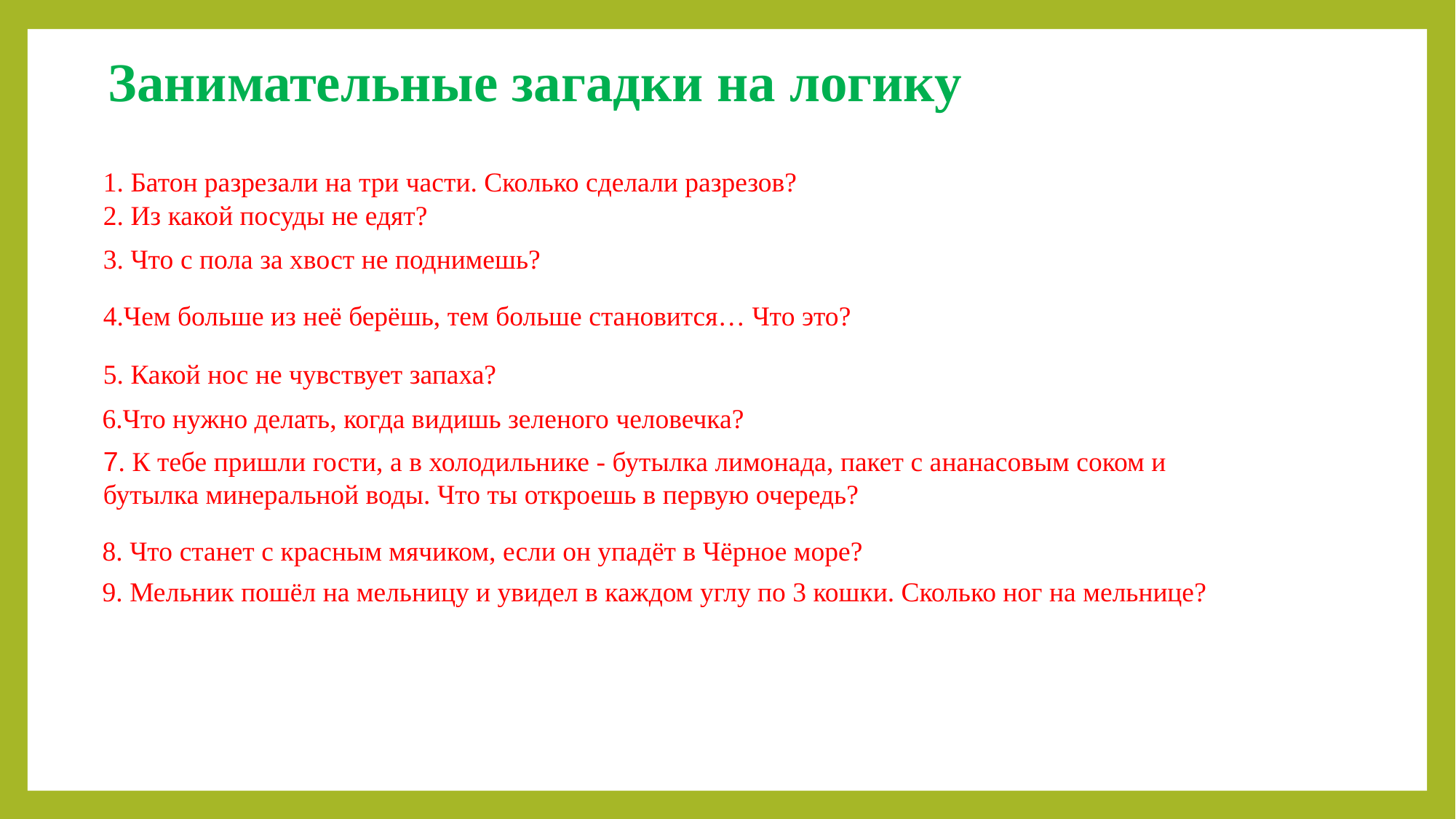

Занимательные загадки на логику
1. Батон разрезали на три части. Сколько сделали разрезов?
2. Из какой посуды не едят?
3. Что с пола за хвост не поднимешь?
4.Чем больше из неё берёшь, тем больше становится… Что это?

5. Какой нос не чувствует запаха?
6.Что нужно делать, когда видишь зеленого человечка?

7. К тебе пришли гости, а в холодильнике - бутылка лимонада, пакет с ананасовым соком и бутылка минеральной воды. Что ты откроешь в первую очередь?

8. Что станет с красным мячиком, если он упадёт в Чёрное море?

9. Мельник пошёл на мельницу и увидел в каждом углу по 3 кошки. Сколько ног на мельнице?